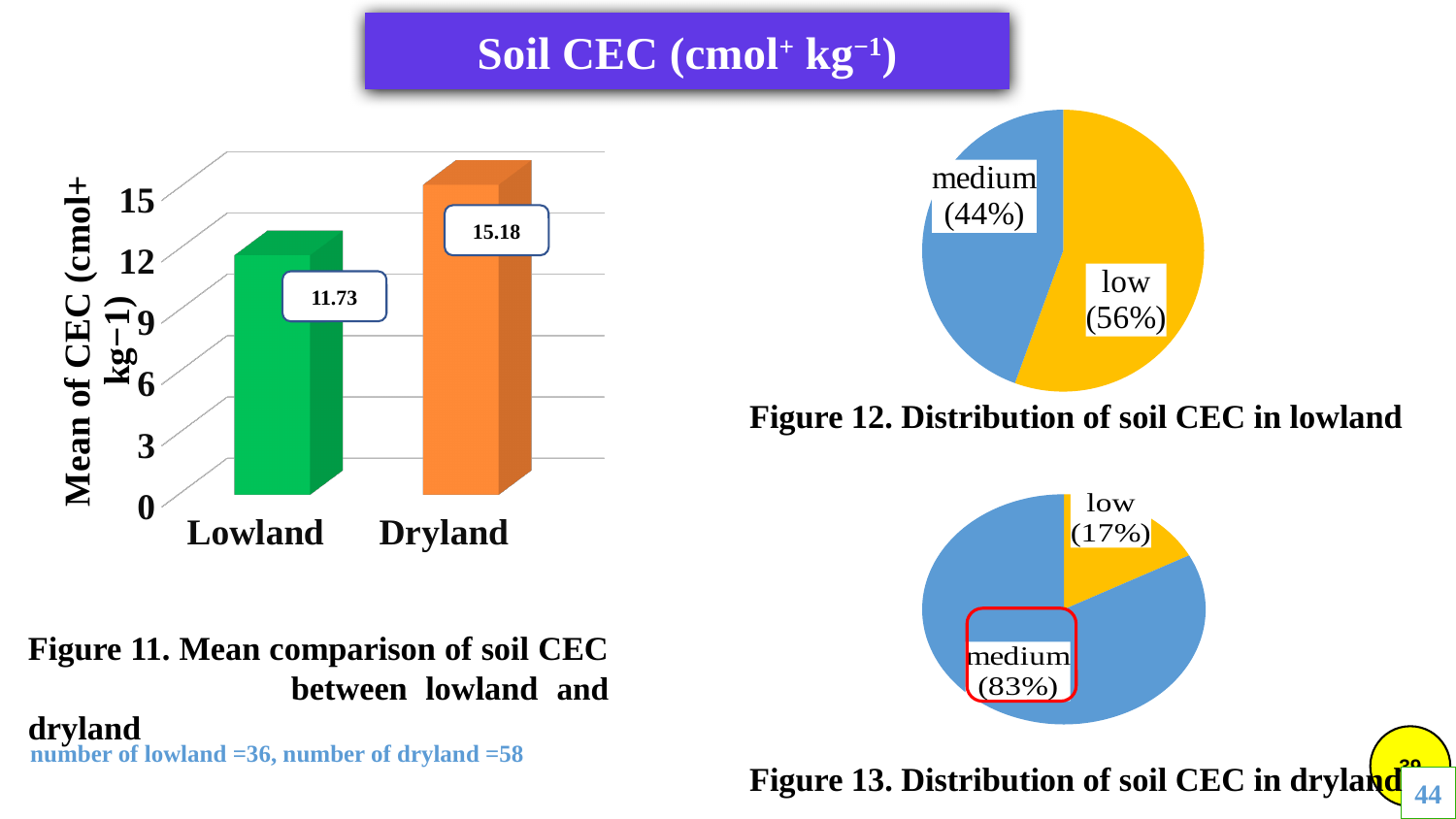

Soil CEC (cmol+ kg−1)

### Chart

| Category |  |
|---|---|
| low (56%) | 55.55555555555556 |
| medium (44%) | 44.44444444444444 |

[unsupported chart]

15.18
11.73
Figure 12. Distribution of soil CEC in lowland

### Chart

| Category |  |
|---|---|
| low (17%) | 17.24137931034483 |
| medium (83%) | 82.75862068965517 |
Figure 11. Mean comparison of soil CEC  	      between lowland and dryland
number of lowland =36, number of dryland =58
Figure 13. Distribution of soil CEC in dryland
44